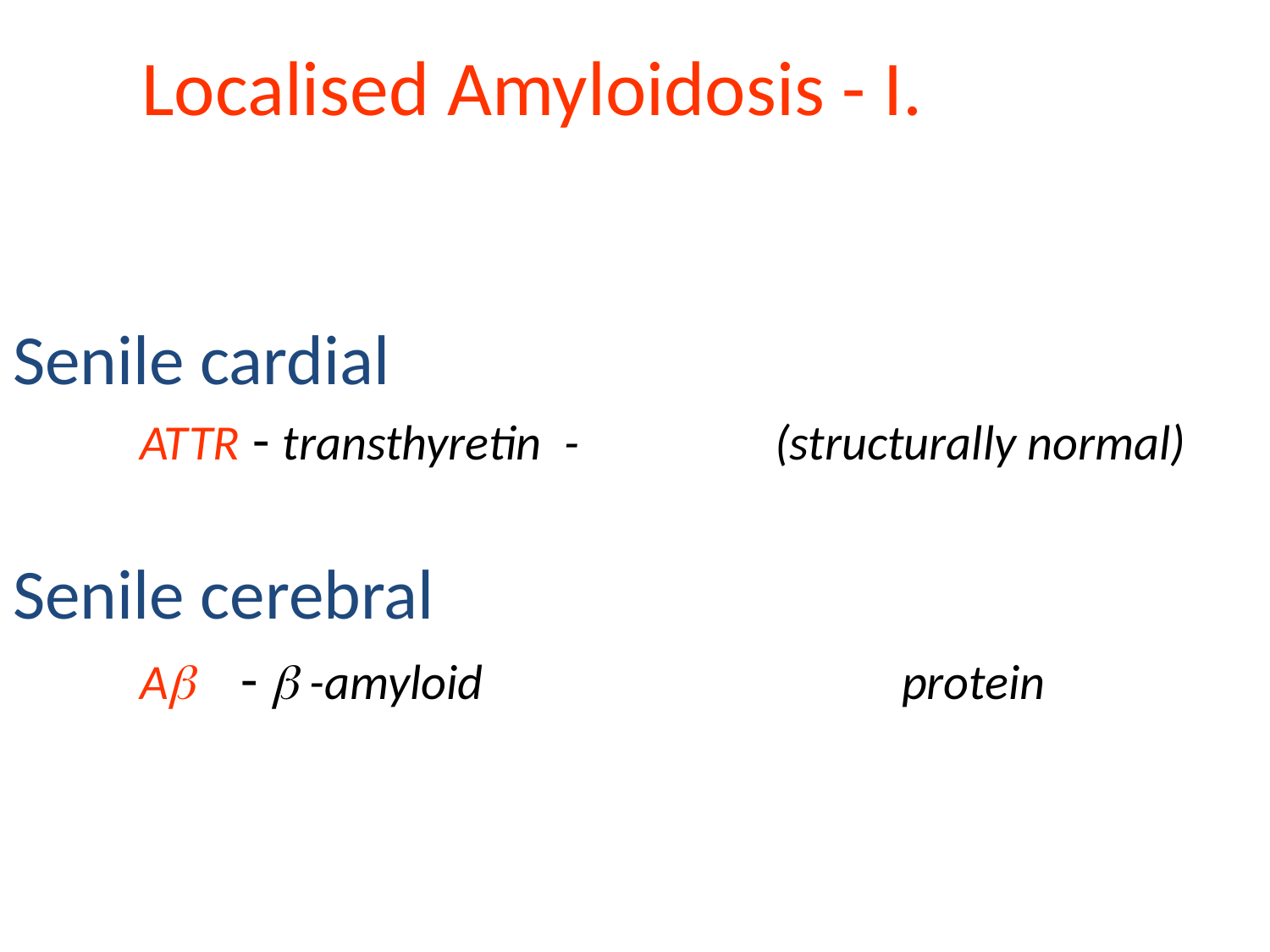

# Localised Amyloidosis - I.
Senile cardial
	ATTR - transthyretin  - 		(structurally normal)

Senile cerebral
	Aβ      - β -amyloid 				protein